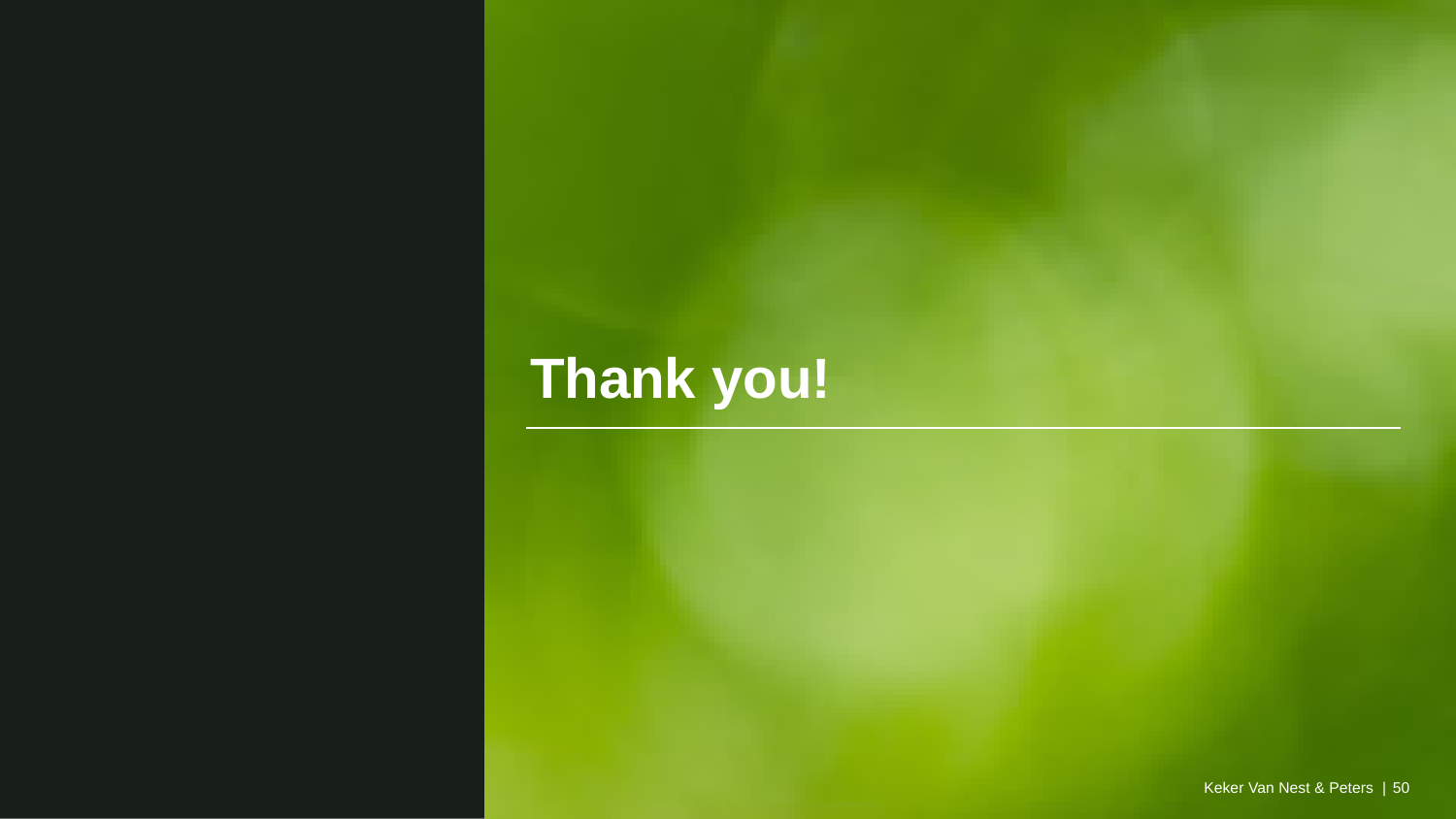

# Thank you!
Keker Van Nest & Peters  |
50